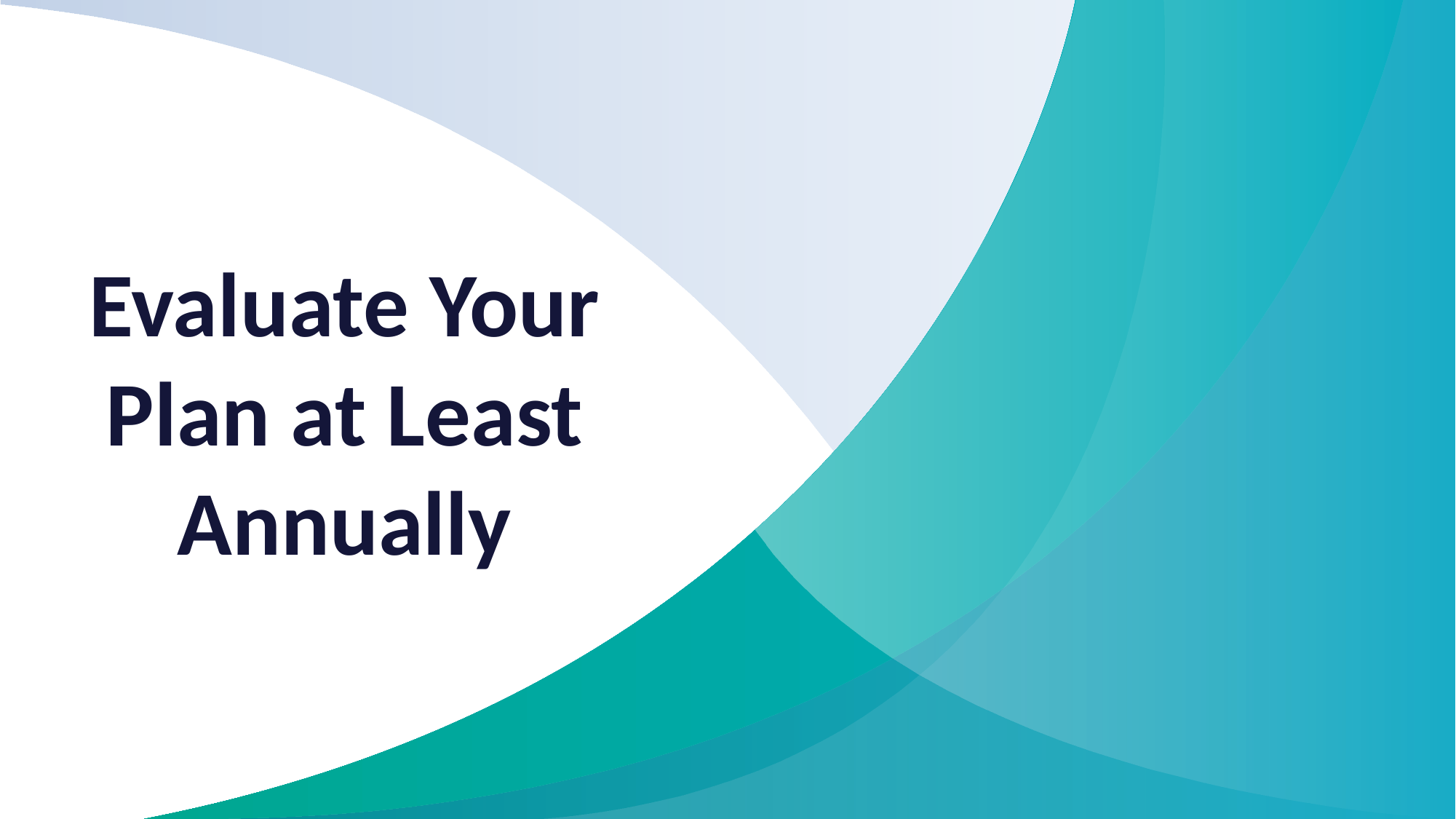

# Evaluate Your Plan at Least Annually